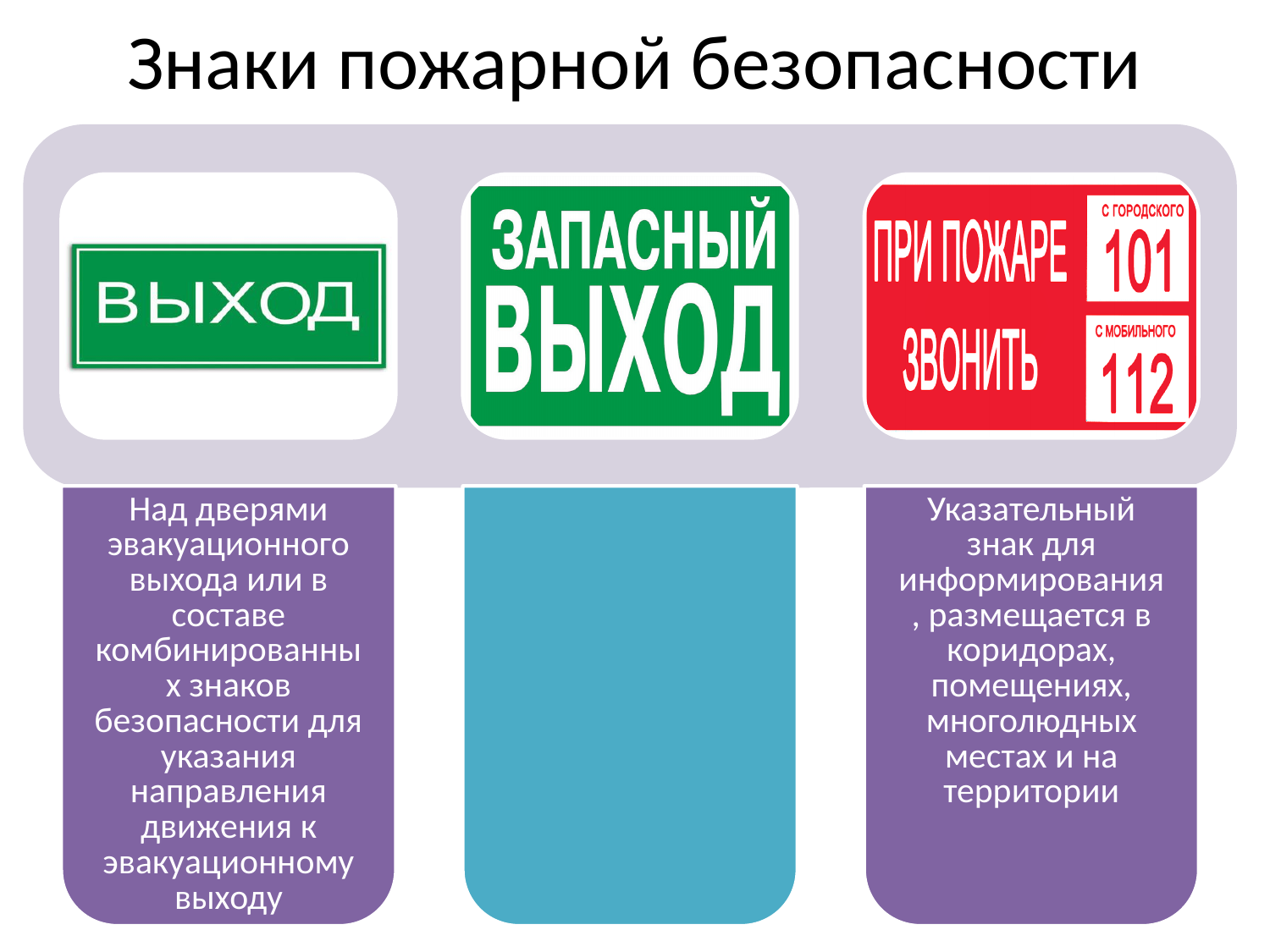

# Знаки пожарной безопасности
Над дверями эвакуационного выхода или в составе комбинированных знаков безопасности для указания направления движения к эвакуационному выходу
Указательный знак для информирования, размещается в коридорах, помещениях, многолюдных местах и на территории